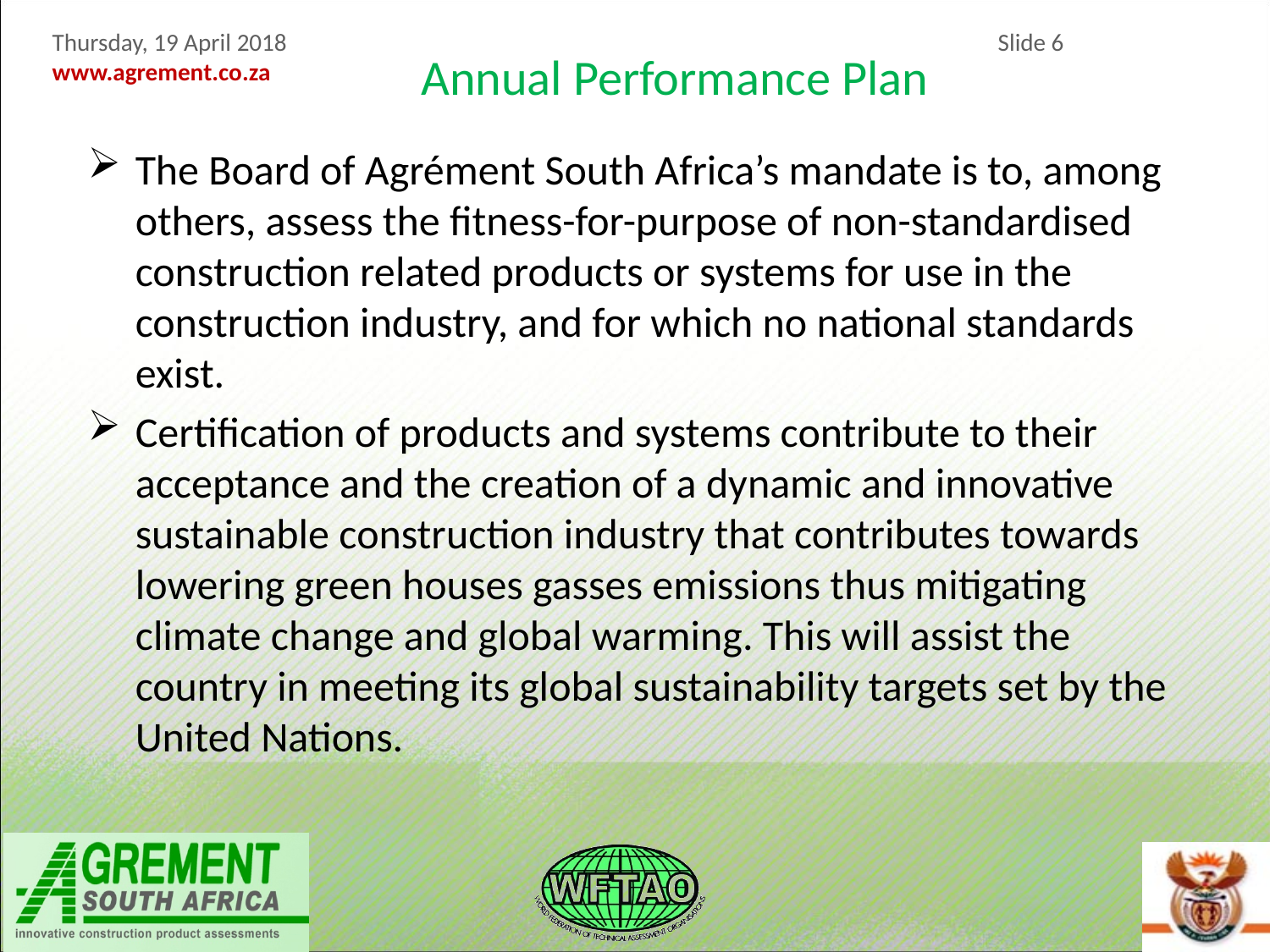

Annual Performance Plan
The Board of Agrément South Africa’s mandate is to, among others, assess the fitness-for-purpose of non-standardised construction related products or systems for use in the construction industry, and for which no national standards exist.
Certification of products and systems contribute to their acceptance and the creation of a dynamic and innovative sustainable construction industry that contributes towards lowering green houses gasses emissions thus mitigating climate change and global warming. This will assist the country in meeting its global sustainability targets set by the United Nations.